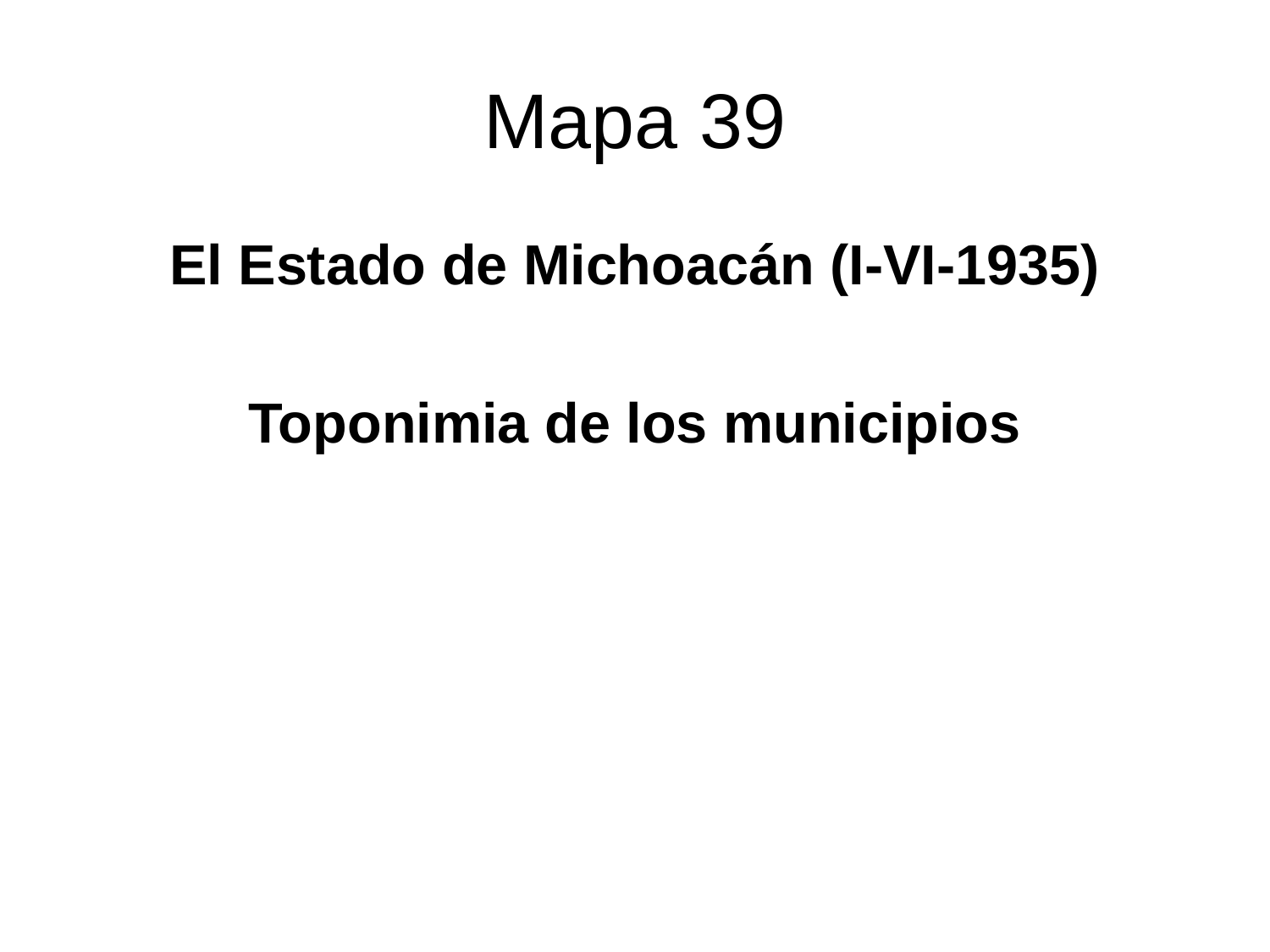

# Mapa 39
El Estado de Michoacán (I-VI-1935)

Toponimia de los municipios